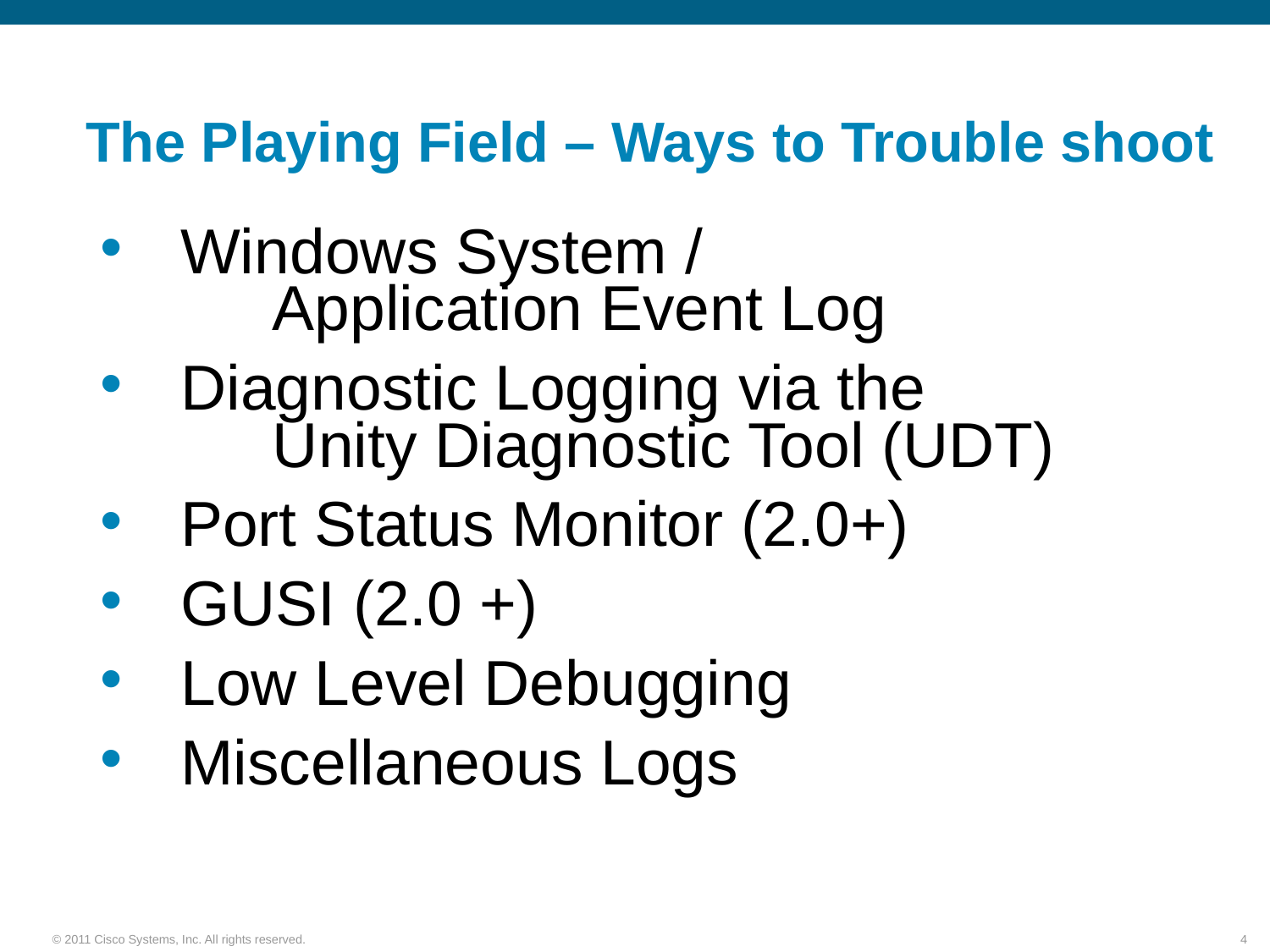

# The Playing Field – Ways to Trouble shoot
  Windows System /
	Application Event Log
  Diagnostic Logging via the
	Unity Diagnostic Tool (UDT)
  Port Status Monitor (2.0+)
  GUSI (2.0 +)
  Low Level Debugging
  Miscellaneous Logs